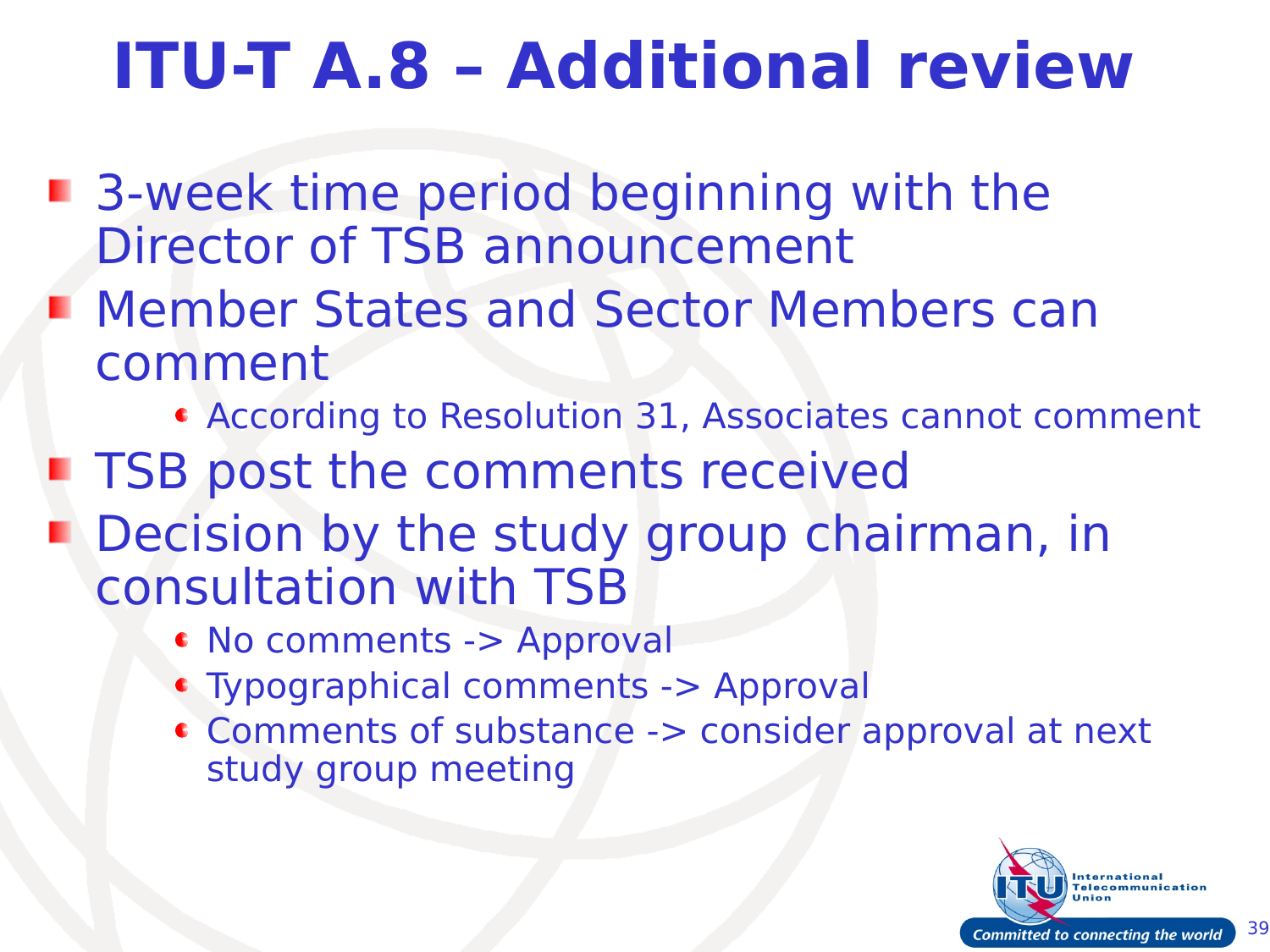

# ITU-T A.8 – Additional review
3-week time period beginning with the Director of TSB announcement
Member States and Sector Members can comment
According to Resolution 31, Associates cannot comment
TSB post the comments received
Decision by the study group chairman, in consultation with TSB
No comments -> Approval
Typographical comments -> Approval
Comments of substance -> consider approval at next study group meeting
39